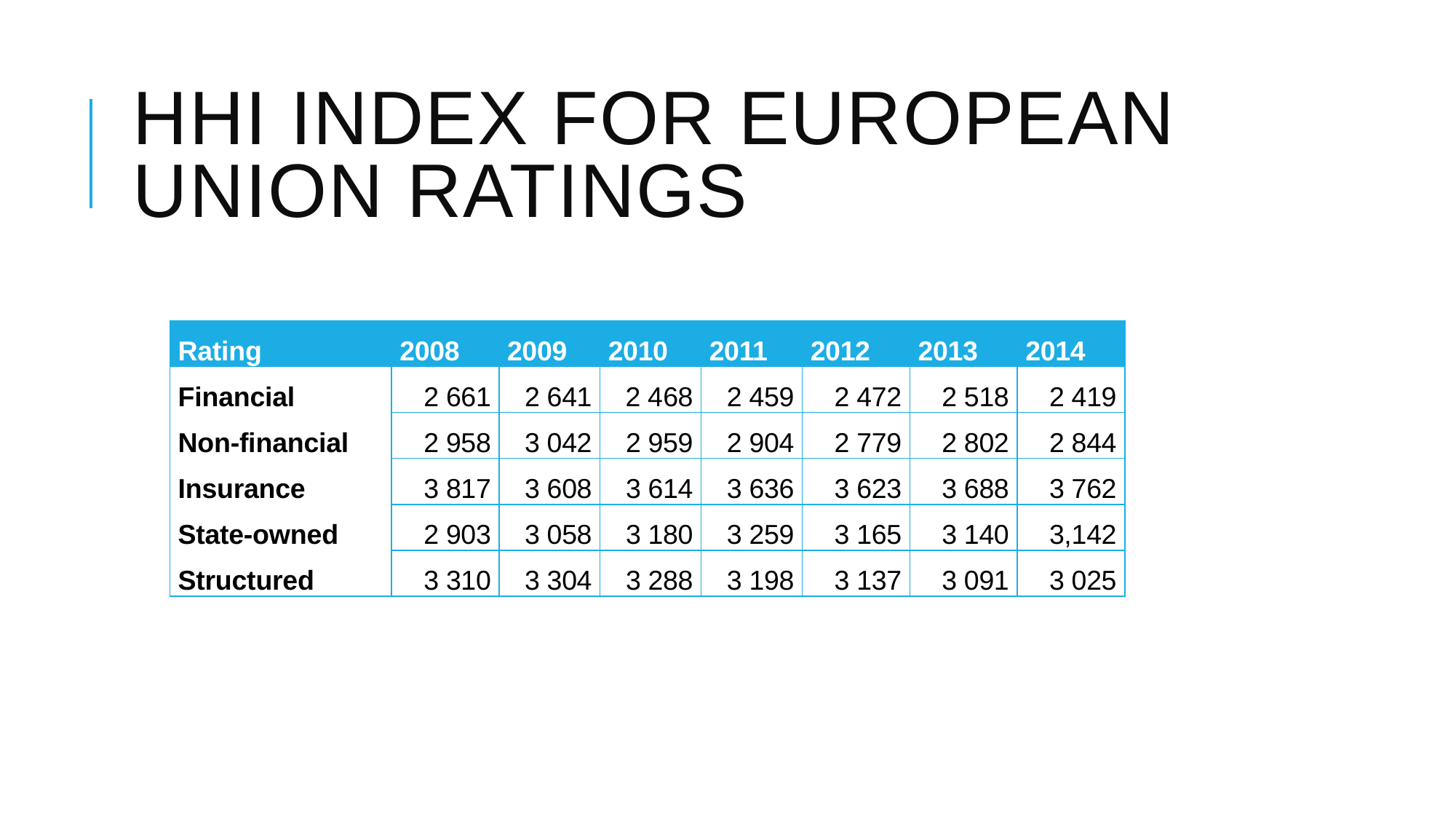

# HHI index for European Union ratings
| Rating | 2008 | 2009 | 2010 | 2011 | 2012 | 2013 | 2014 |
| --- | --- | --- | --- | --- | --- | --- | --- |
| Financial | 2 661 | 2 641 | 2 468 | 2 459 | 2 472 | 2 518 | 2 419 |
| Non-financial | 2 958 | 3 042 | 2 959 | 2 904 | 2 779 | 2 802 | 2 844 |
| Insurance | 3 817 | 3 608 | 3 614 | 3 636 | 3 623 | 3 688 | 3 762 |
| State-owned | 2 903 | 3 058 | 3 180 | 3 259 | 3 165 | 3 140 | 3,142 |
| Structured | 3 310 | 3 304 | 3 288 | 3 198 | 3 137 | 3 091 | 3 025 |